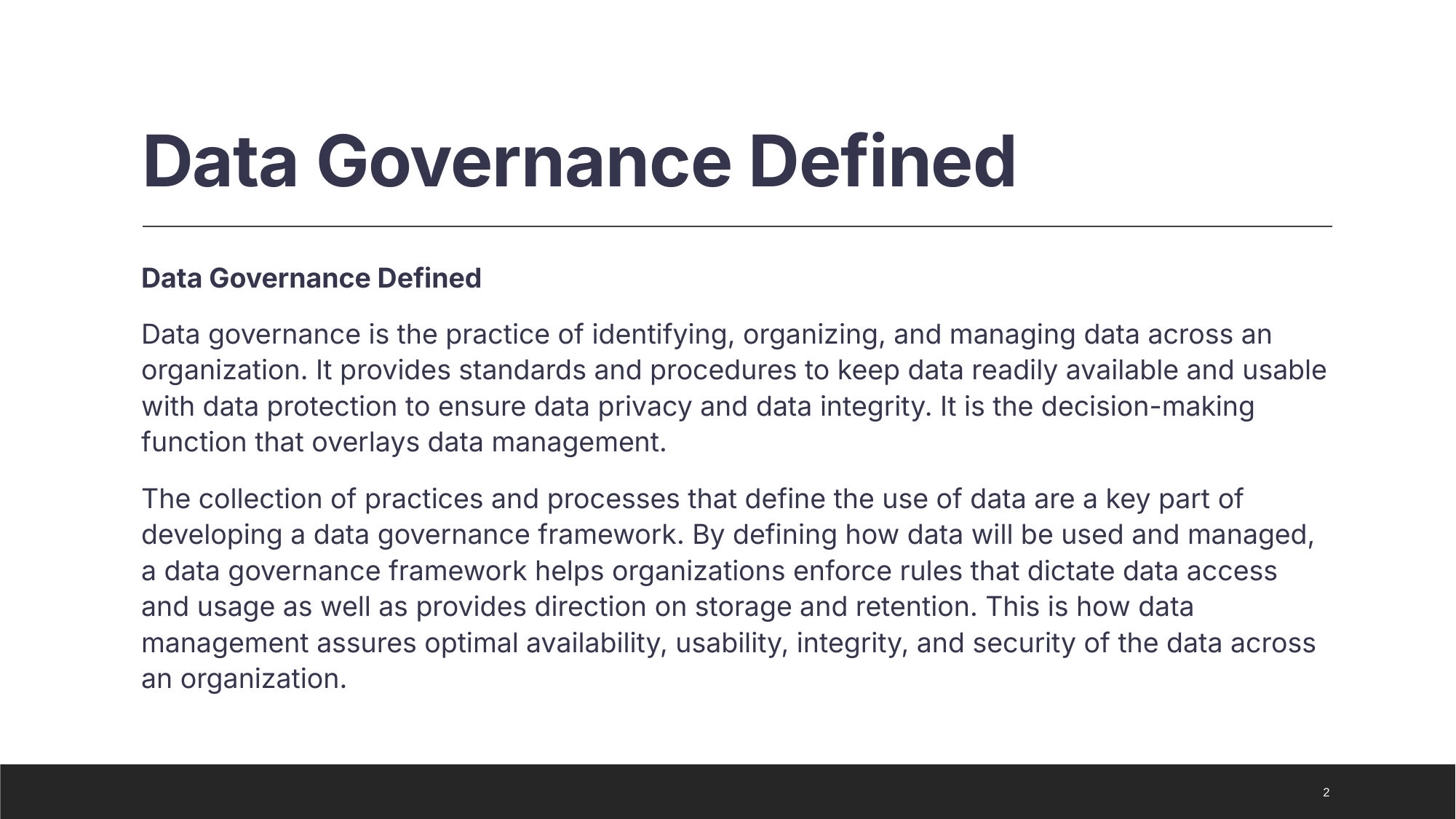

# Data Governance Defined
Data Governance Defined
Data governance is the practice of identifying, organizing, and managing data across an organization. It provides standards and procedures to keep data readily available and usable with data protection to ensure data privacy and data integrity. It is the decision-making function that overlays data management.
The collection of practices and processes that define the use of data are a key part of developing a data governance framework. By defining how data will be used and managed, a data governance framework helps organizations enforce rules that dictate data access and usage as well as provides direction on storage and retention. This is how data management assures optimal availability, usability, integrity, and security of the data across an organization.

2